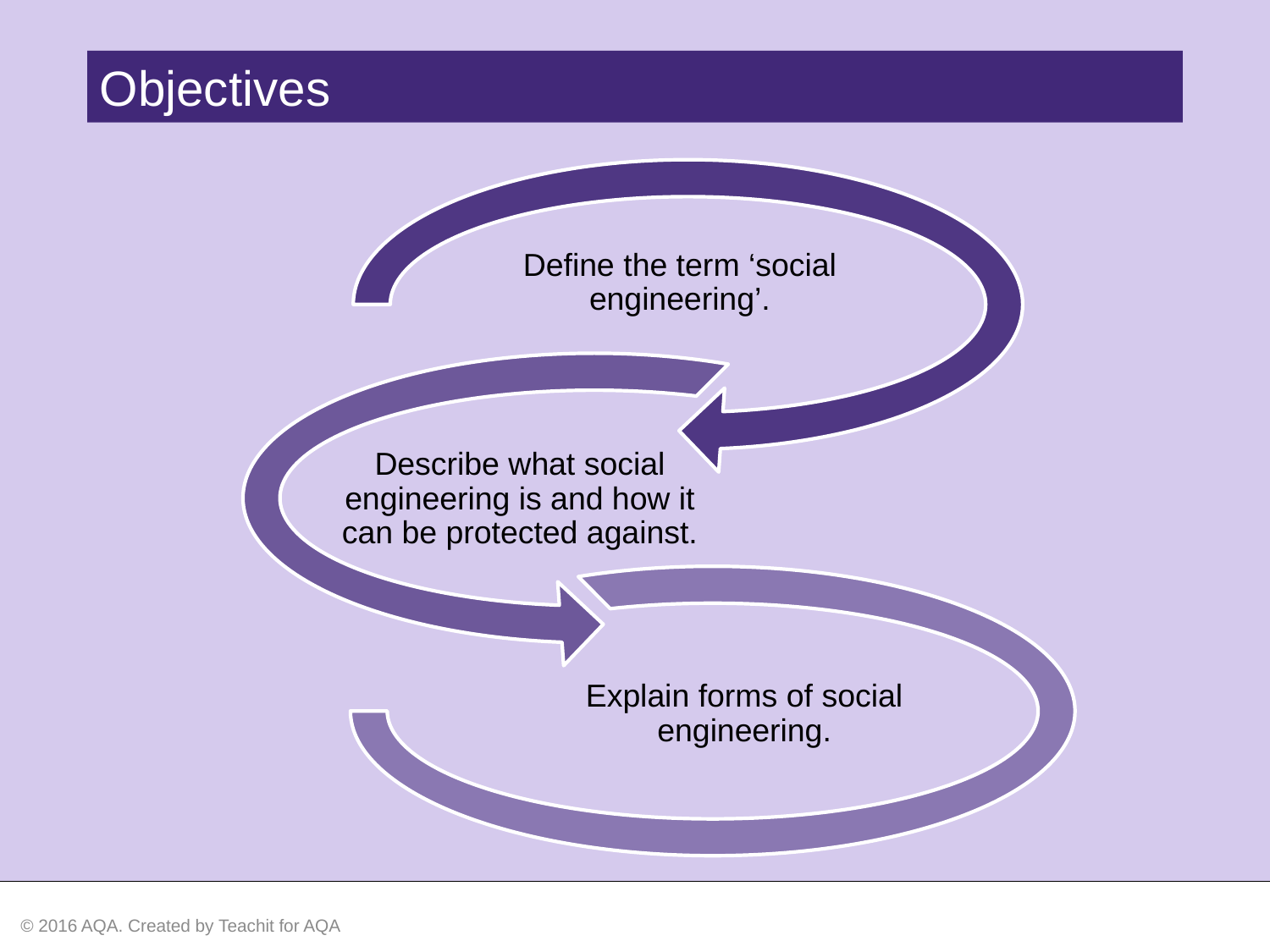

Objectives
Define the term ‘social engineering’.
Describe what social engineering is and how it can be protected against.
Explain forms of social engineering.